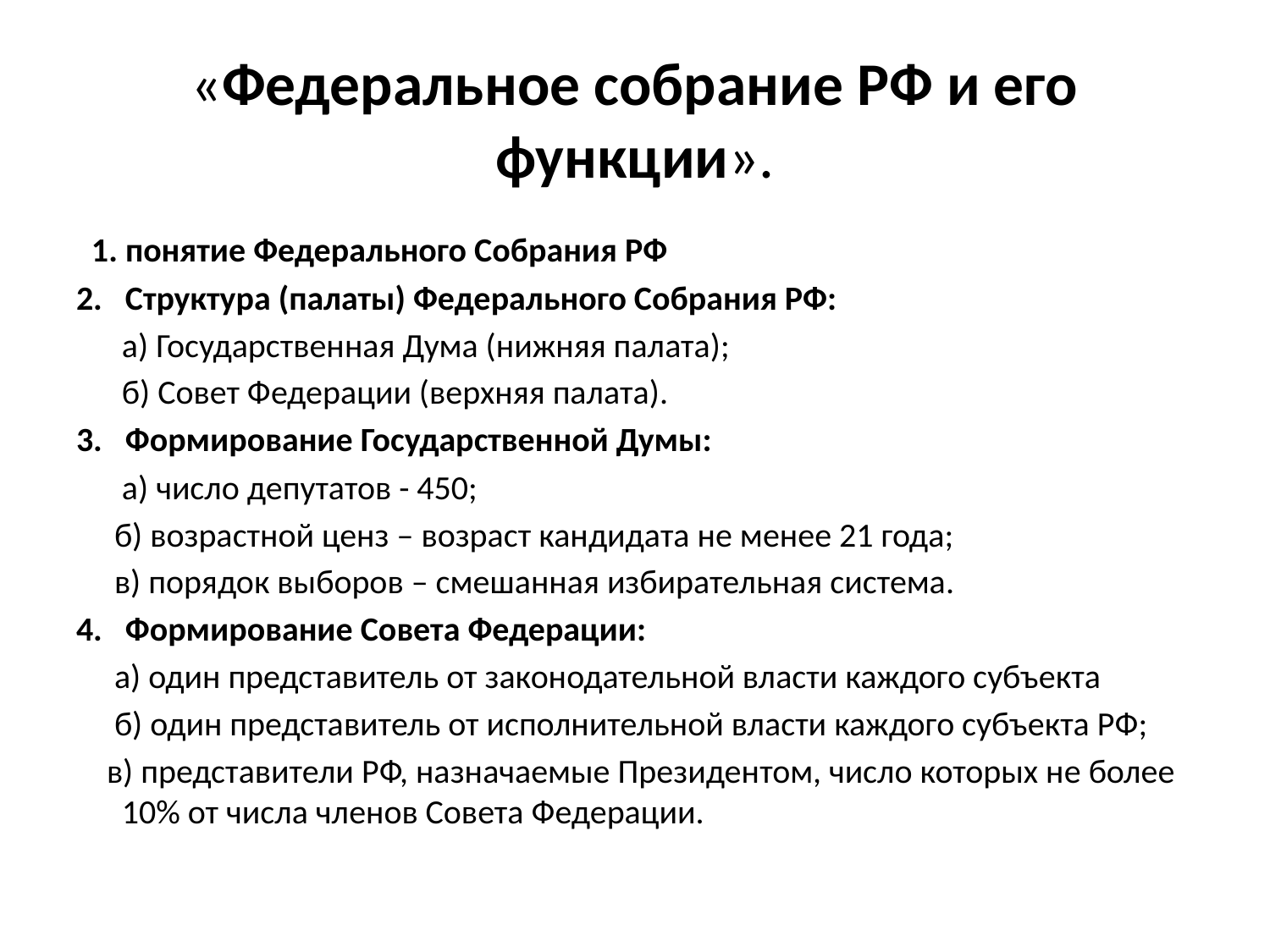

# «Федеральное собрание РФ и его функции».
  1. понятие Федерального Собрания РФ
2.   Структура (палаты) Федерального Собрания РФ:
      а) Государственная Дума (нижняя палата);
      б) Совет Федерации (верхняя палата).
3.   Формирование Государственной Думы:
      а) число депутатов - 450;
     б) возрастной ценз – возраст кандидата не менее 21 года;
     в) порядок выборов – смешанная избирательная система.
4.   Формирование Совета Федерации:
     а) один представитель от законодательной власти каждого субъекта
     б) один представитель от исполнительной власти каждого субъекта РФ;
    в) представители РФ, назначаемые Президентом, число которых не более 10% от числа членов Совета Федерации.